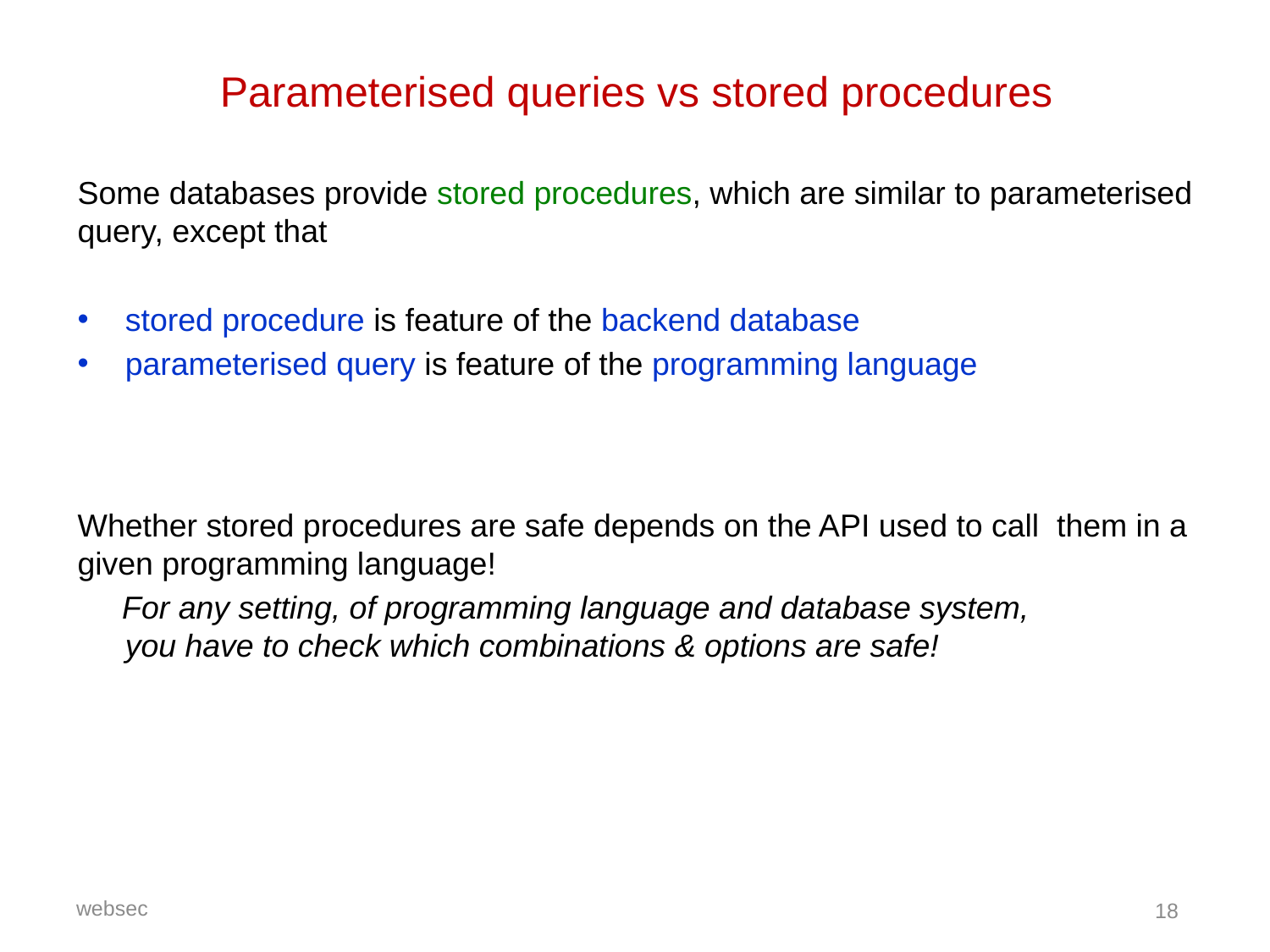

# Parameterised queries vs stored procedures
Some databases provide stored procedures, which are similar to parameterised query, except that

stored procedure is feature of the backend database
parameterised query is feature of the programming language

Whether stored procedures are safe depends on the API used to call  them in a given programming language!
     For any setting, of programming language and database system,              you have to check which combinations & options are safe!
websec
18